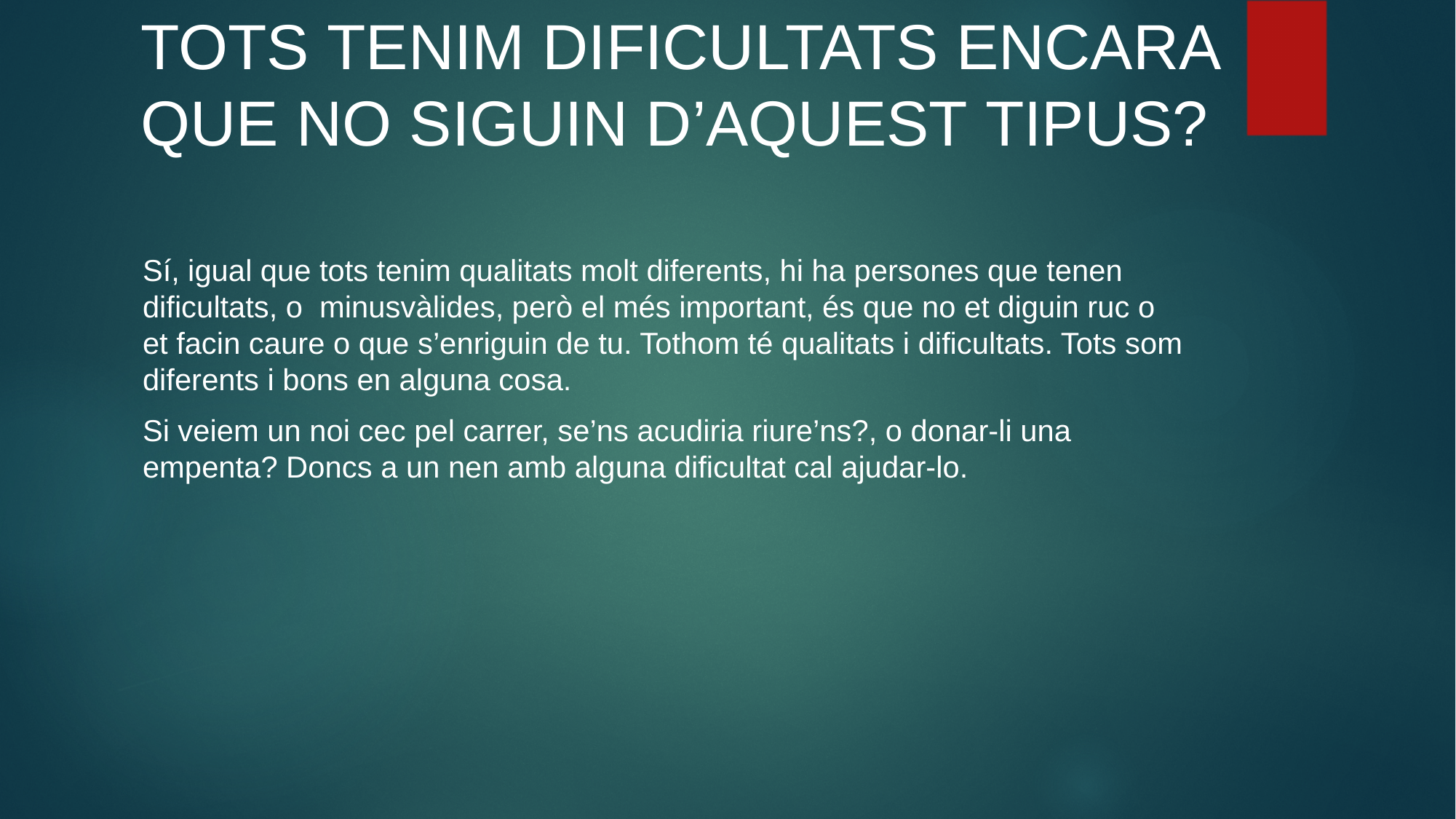

# TOTS TENIM DIFICULTATS ENCARA QUE NO SIGUIN D’AQUEST TIPUS?
Sí, igual que tots tenim qualitats molt diferents, hi ha persones que tenen dificultats, o  minusvàlides, però el més important, és que no et diguin ruc o et facin caure o que s’enriguin de tu. Tothom té qualitats i dificultats. Tots som diferents i bons en alguna cosa.
Si veiem un noi cec pel carrer, se’ns acudiria riure’ns?, o donar-li una empenta? Doncs a un nen amb alguna dificultat cal ajudar-lo.